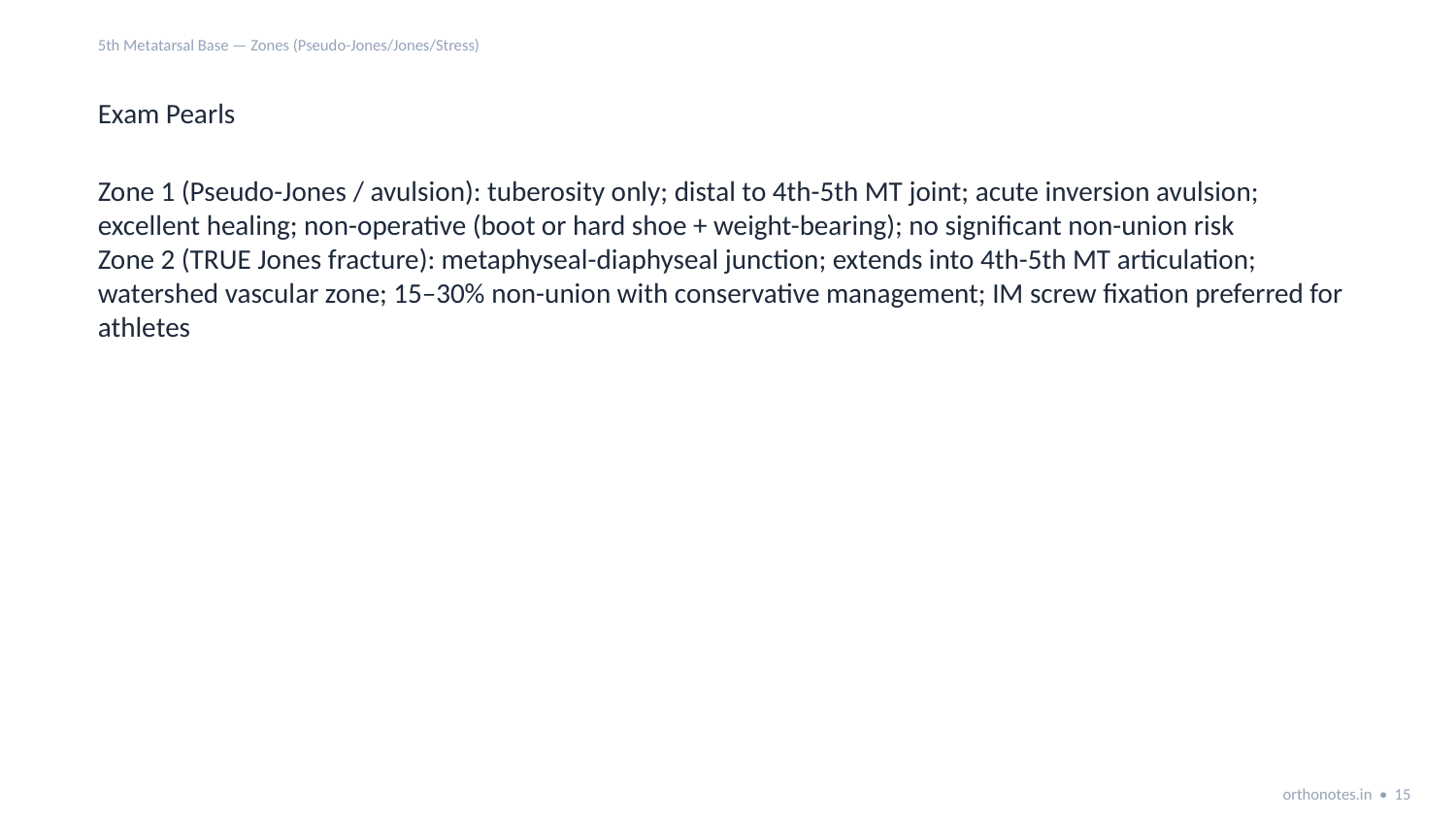

5th Metatarsal Base — Zones (Pseudo-Jones/Jones/Stress)
Exam Pearls
Zone 1 (Pseudo-Jones / avulsion): tuberosity only; distal to 4th-5th MT joint; acute inversion avulsion; excellent healing; non-operative (boot or hard shoe + weight-bearing); no significant non-union risk
Zone 2 (TRUE Jones fracture): metaphyseal-diaphyseal junction; extends into 4th-5th MT articulation; watershed vascular zone; 15–30% non-union with conservative management; IM screw fixation preferred for athletes
orthonotes.in  •  15